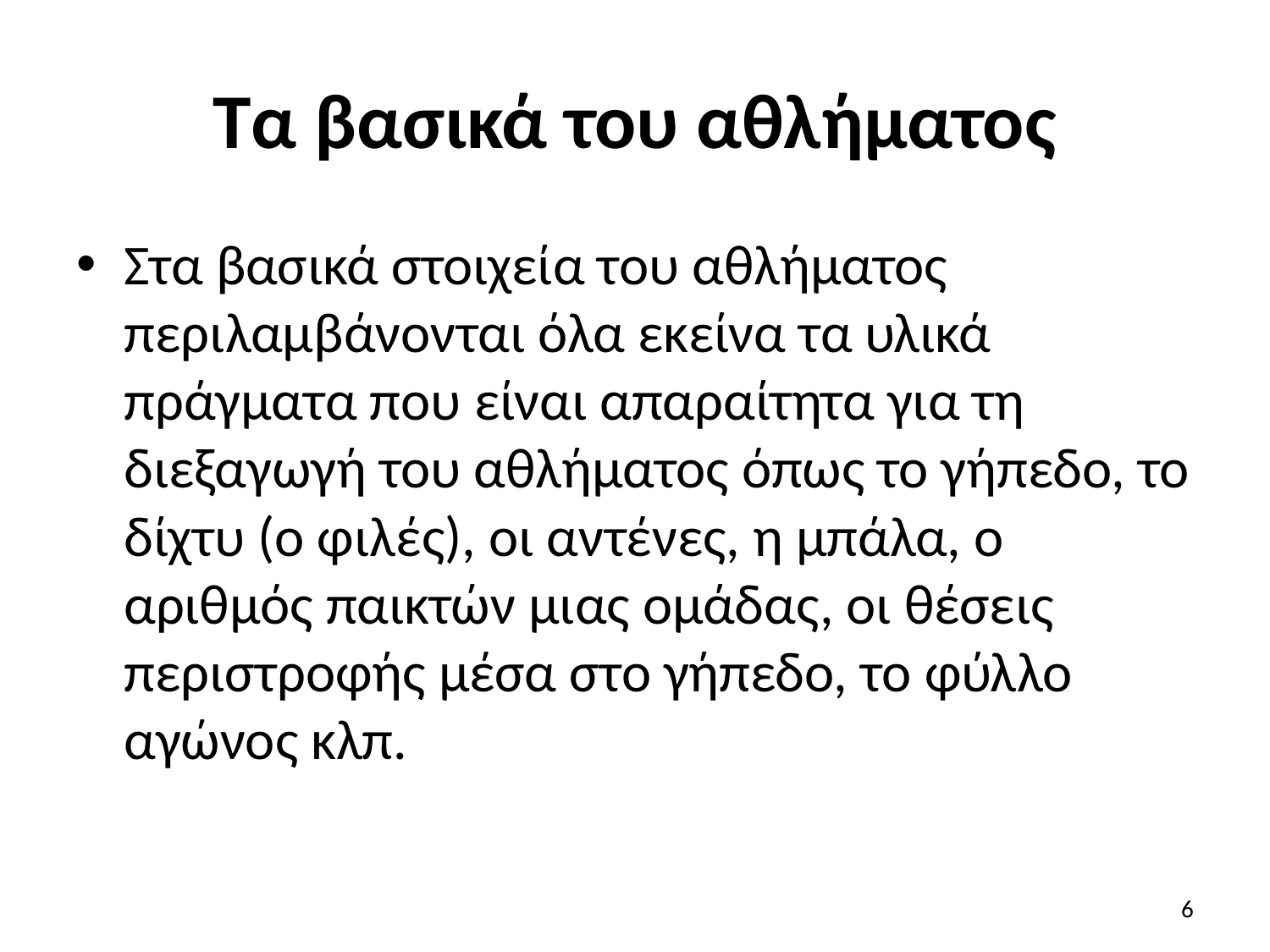

# Τα βασικά του αθλήματος
Στα βασικά στοιχεία του αθλήματος περιλαμβάνονται όλα εκείνα τα υλικά πράγματα που είναι απαραίτητα για τη διεξαγωγή του αθλήματος όπως το γήπεδο, το δίχτυ (ο φιλές), οι αντένες, η μπάλα, ο αριθμός παικτών μιας ομάδας, οι θέσεις περιστροφής μέσα στο γήπεδο, το φύλλο αγώνος κλπ.
6